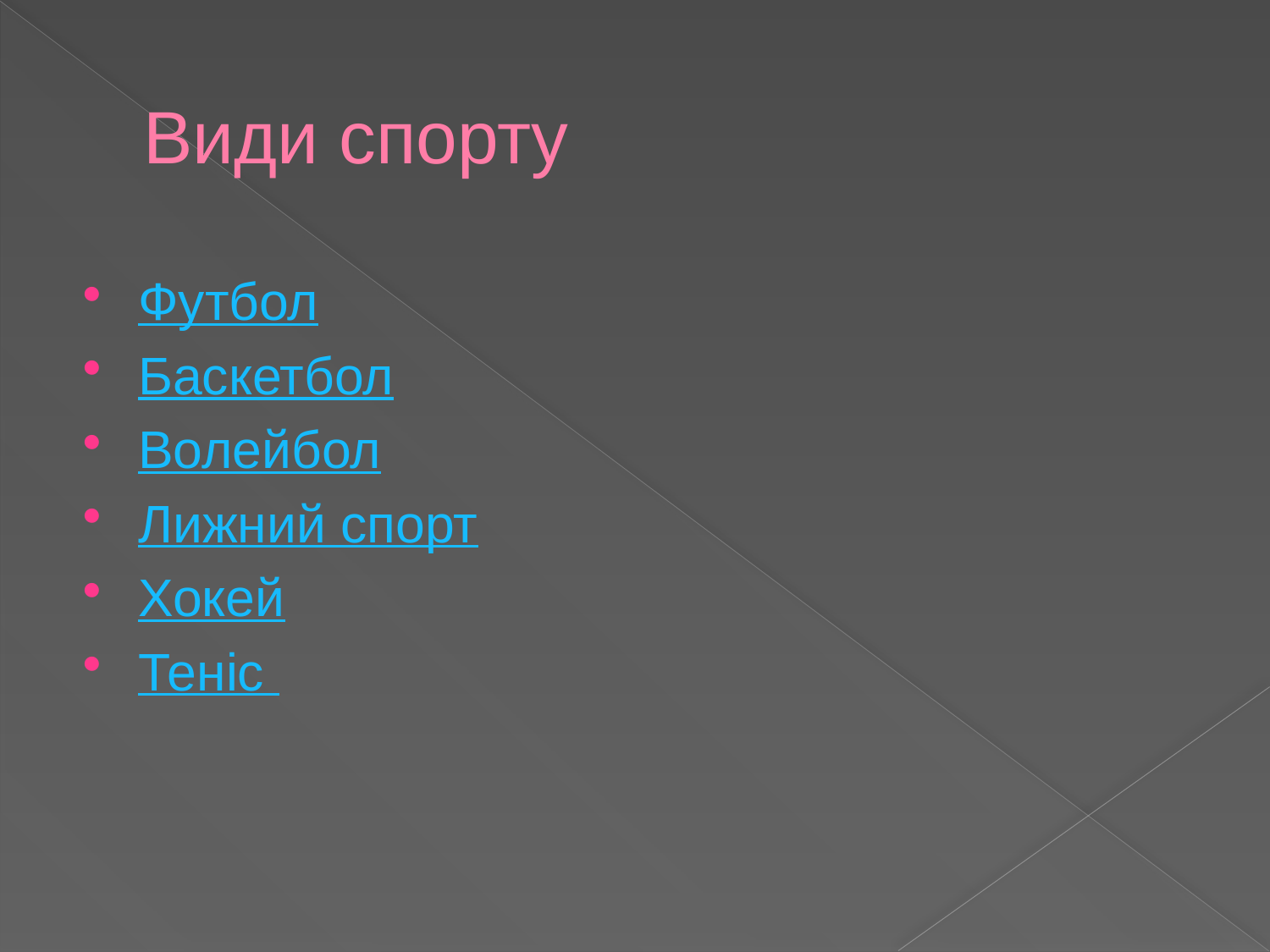

# Види спорту
Футбол
Баскетбол
Волейбол
Лижний спорт
Хокей
Теніс